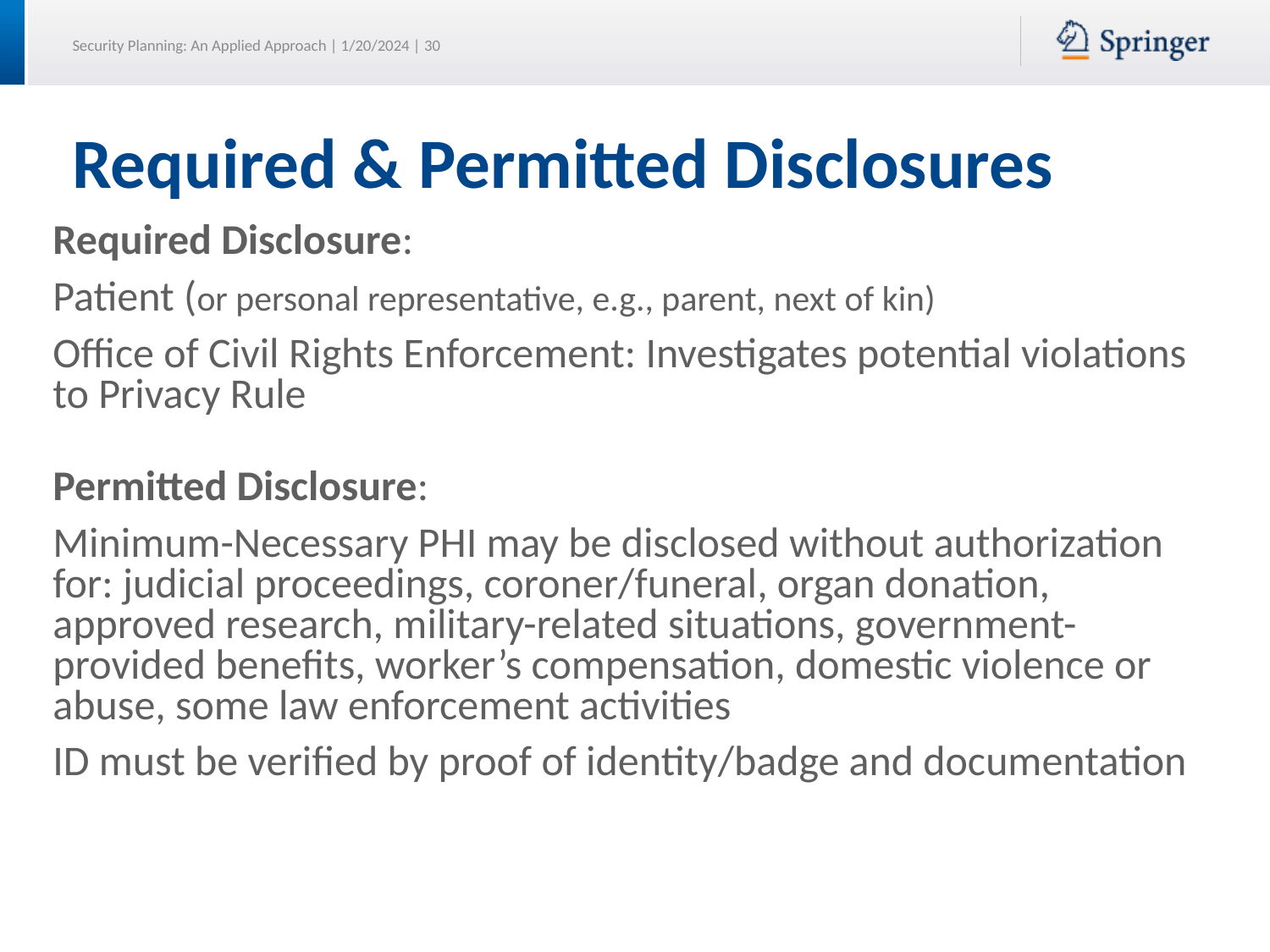

# Required & Permitted Disclosures
Required Disclosure:
Patient (or personal representative, e.g., parent, next of kin)
Office of Civil Rights Enforcement: Investigates potential violations to Privacy Rule

Permitted Disclosure:
Minimum-Necessary PHI may be disclosed without authorization for: judicial proceedings, coroner/funeral, organ donation, approved research, military-related situations, government-provided benefits, worker’s compensation, domestic violence or abuse, some law enforcement activities
ID must be verified by proof of identity/badge and documentation